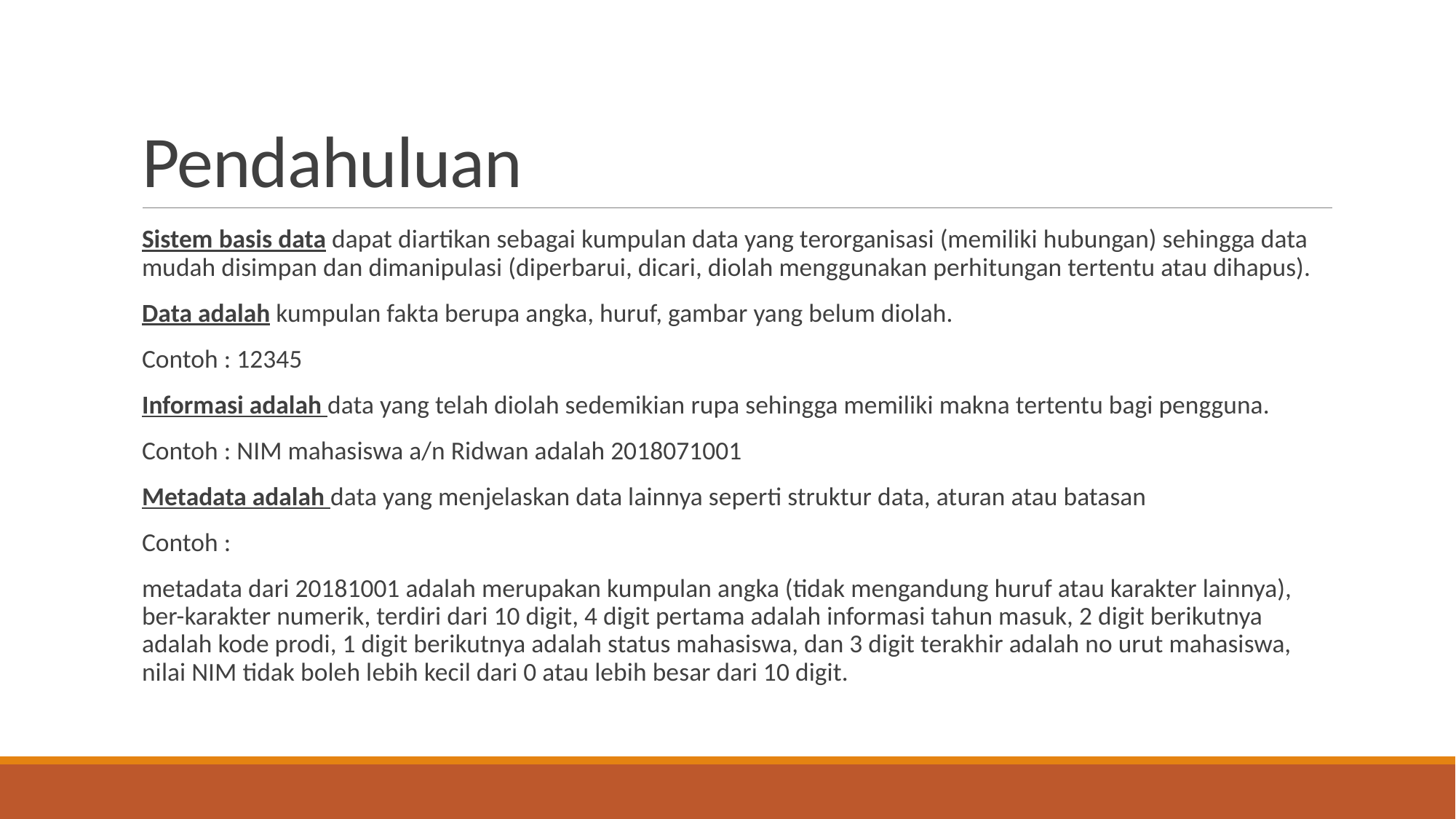

# Pendahuluan
Sistem basis data dapat diartikan sebagai kumpulan data yang terorganisasi (memiliki hubungan) sehingga data mudah disimpan dan dimanipulasi (diperbarui, dicari, diolah menggunakan perhitungan tertentu atau dihapus).
Data adalah kumpulan fakta berupa angka, huruf, gambar yang belum diolah.
Contoh : 12345
Informasi adalah data yang telah diolah sedemikian rupa sehingga memiliki makna tertentu bagi pengguna.
Contoh : NIM mahasiswa a/n Ridwan adalah 2018071001
Metadata adalah data yang menjelaskan data lainnya seperti struktur data, aturan atau batasan
Contoh :
metadata dari 20181001 adalah merupakan kumpulan angka (tidak mengandung huruf atau karakter lainnya), ber-karakter numerik, terdiri dari 10 digit, 4 digit pertama adalah informasi tahun masuk, 2 digit berikutnya adalah kode prodi, 1 digit berikutnya adalah status mahasiswa, dan 3 digit terakhir adalah no urut mahasiswa, nilai NIM tidak boleh lebih kecil dari 0 atau lebih besar dari 10 digit.